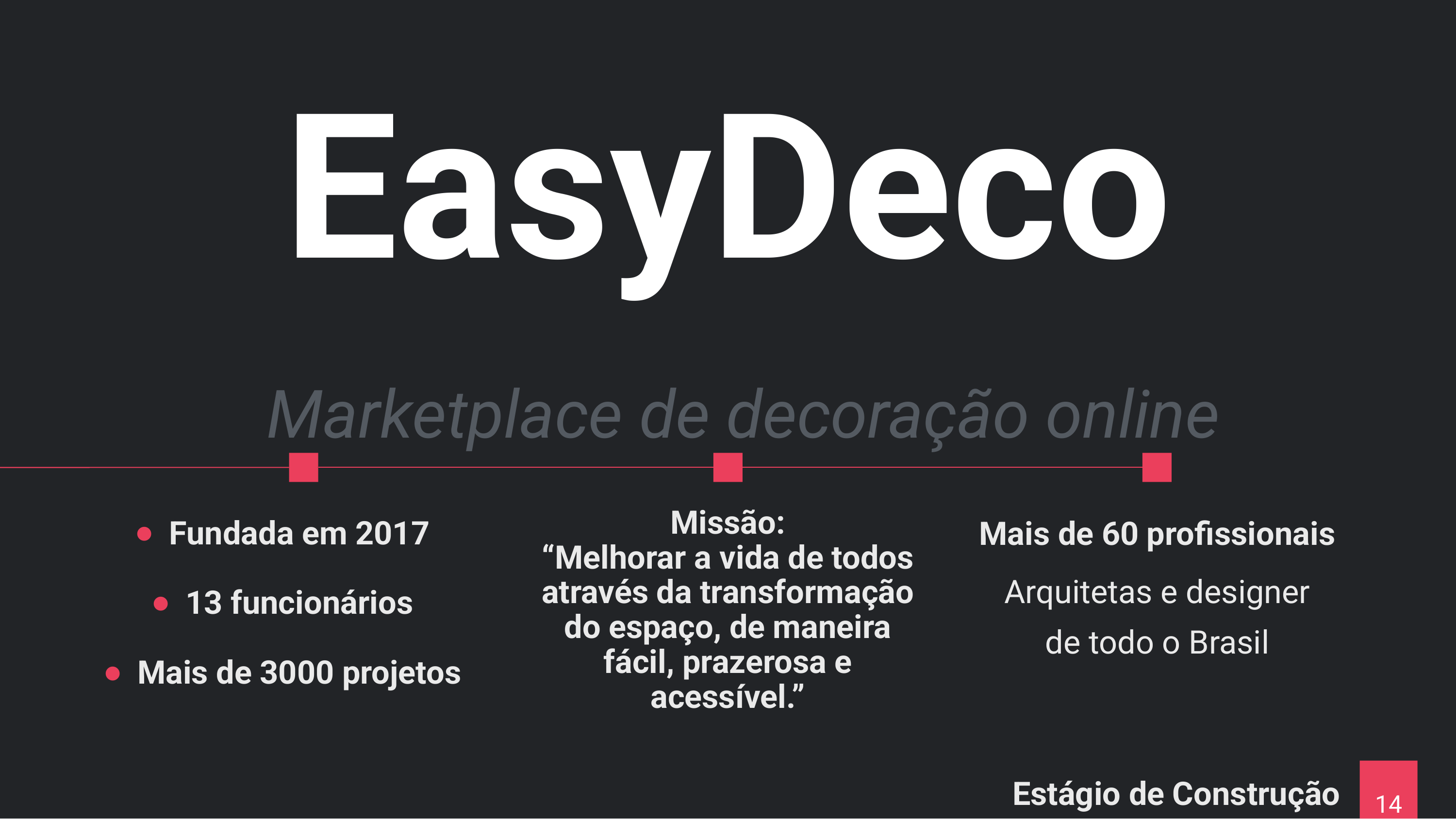

# EasyDeco
Marketplace de decoração online
Fundada em 2017

13 funcionários

Mais de 3000 projetos

Missão:
“Melhorar a vida de todos através da transformação do espaço, de maneira fácil, prazerosa e acessível.”

Mais de 60 profissionais
Arquitetas e designer de todo o Brasil

14
Estágio de Construção